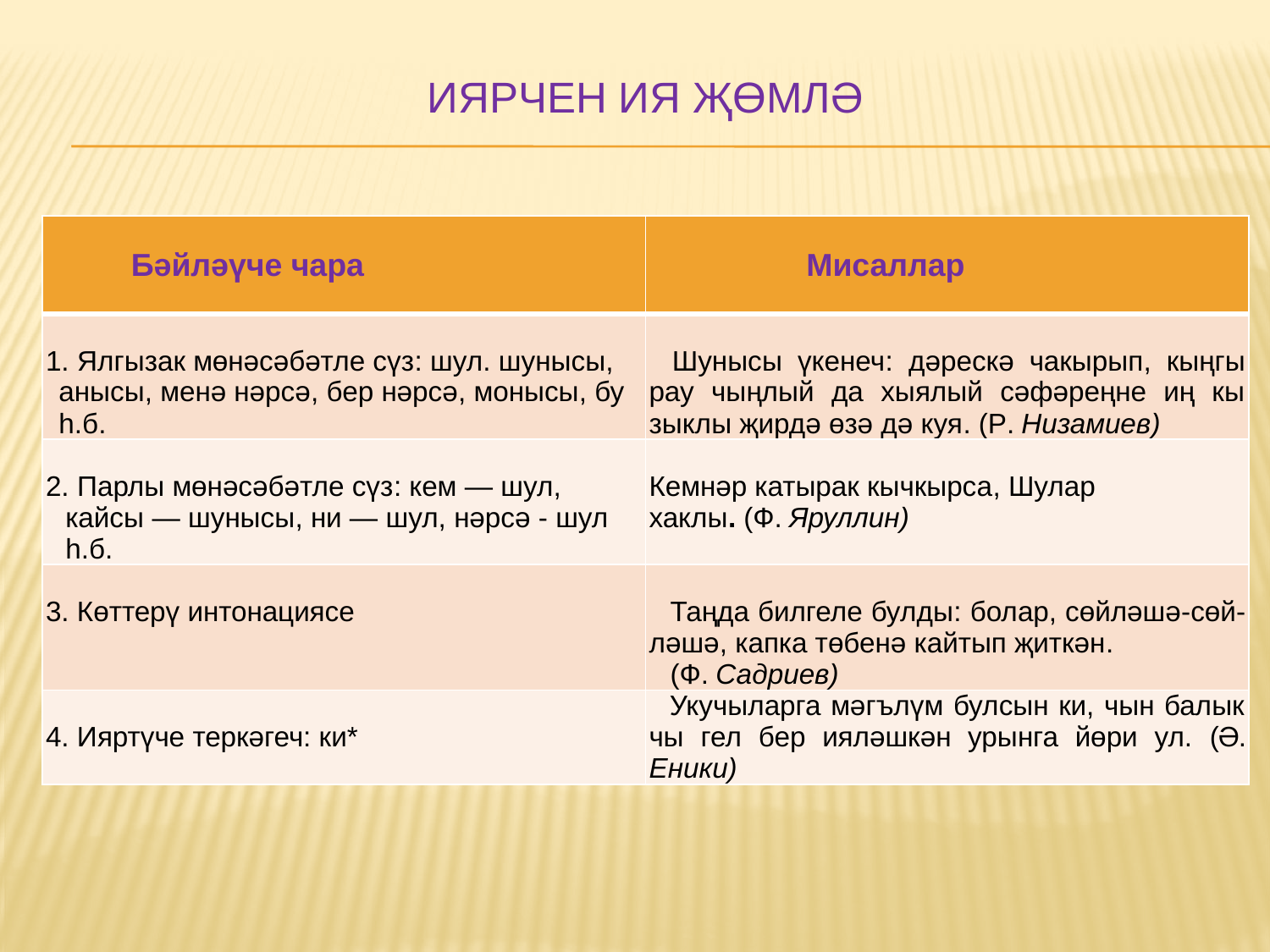

# ИЯРЧЕН ИЯ ҖӨМЛӘ
| Бәйләүче чара | Мисаллар |
| --- | --- |
| 1. Ялгызак мөнәсәбәтле сүз: шул. шунысы, анысы, менә нәрсә, бер нәрсә, монысы, бу һ.б. | Шунысы үкенеч: дәрескә чакырып, кыңгы­рау чыңлый да хыялый сәфәреңне иң кы­зыклы җирдә өзә дә куя. (Р. Низамиев) |
| 2. Парлы мөнәсәбәтле сүз: кем — шул, кайсы — шунысы, ни — шул, нәрсә - шул һ.б. | Кемнәр катырак кычкырса, Шулар хаклы. (Ф. Яруллин) |
| 3. Көттерү интонациясе | Таңда билгеле булды: болар, сөйләшә-сөй-ләшә, капка төбенә кайтып җиткән. (Ф. Садриев) |
| 4. Ияртүче теркәгеч: ки\* | Укучыларга мәгълүм булсын ки, чын балык­чы гел бер ияләшкән урынга йөри ул. (Ә. Еники) |